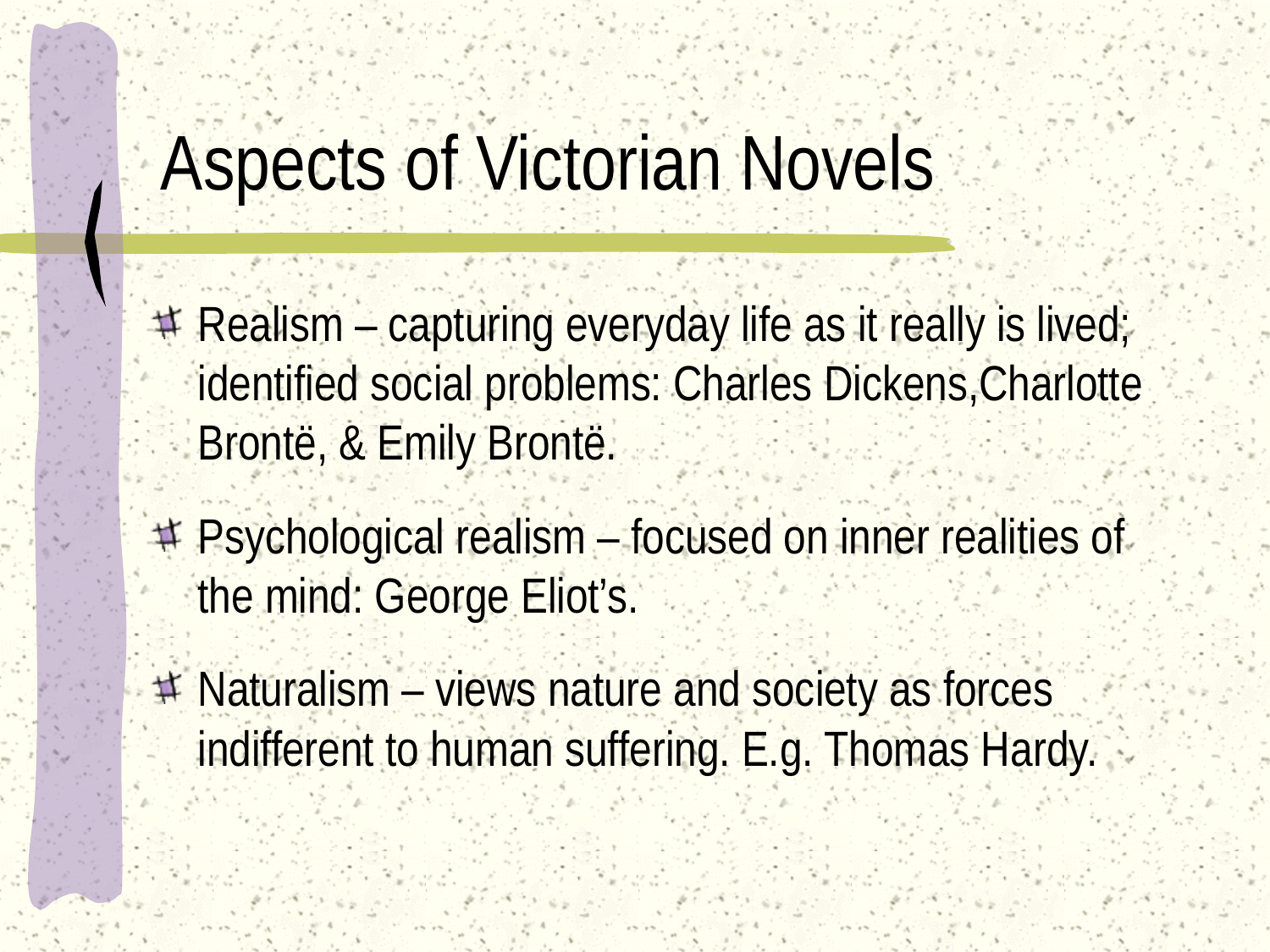

# Aspects of Victorian Novels
Realism – capturing everyday life as it really is lived; identified social problems: Charles Dickens,Charlotte Brontë, & Emily Brontë.

Psychological realism – focused on inner realities of the mind: George Eliot’s.

Naturalism – views nature and society as forces indifferent to human suffering. E.g. Thomas Hardy.